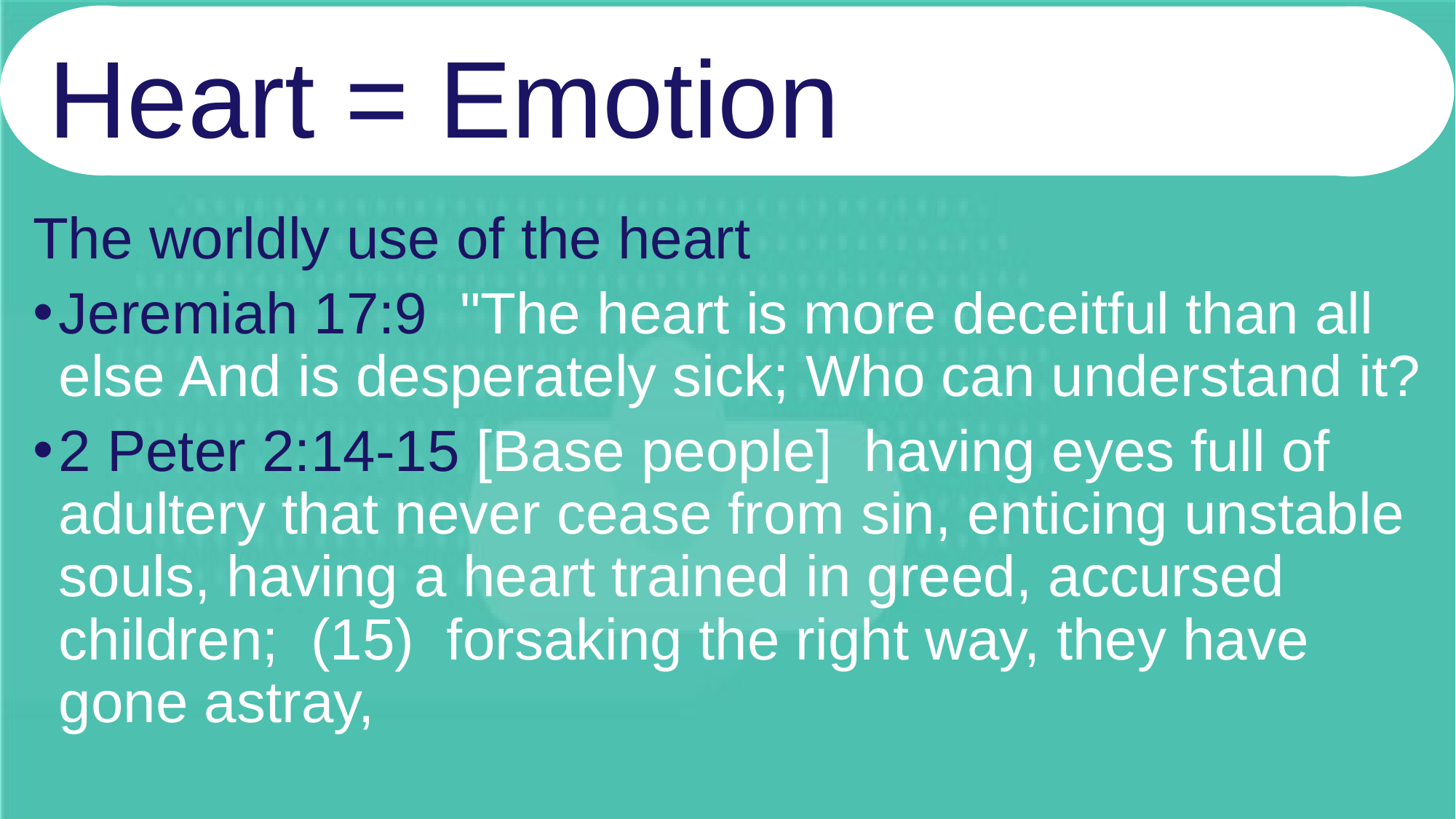

# Heart = Emotion
The worldly use of the heart
Jeremiah 17:9  "The heart is more deceitful than all else And is desperately sick; Who can understand it?
2 Peter 2:14-15 [Base people]  having eyes full of adultery that never cease from sin, enticing unstable souls, having a heart trained in greed, accursed children;  (15)  forsaking the right way, they have gone astray,